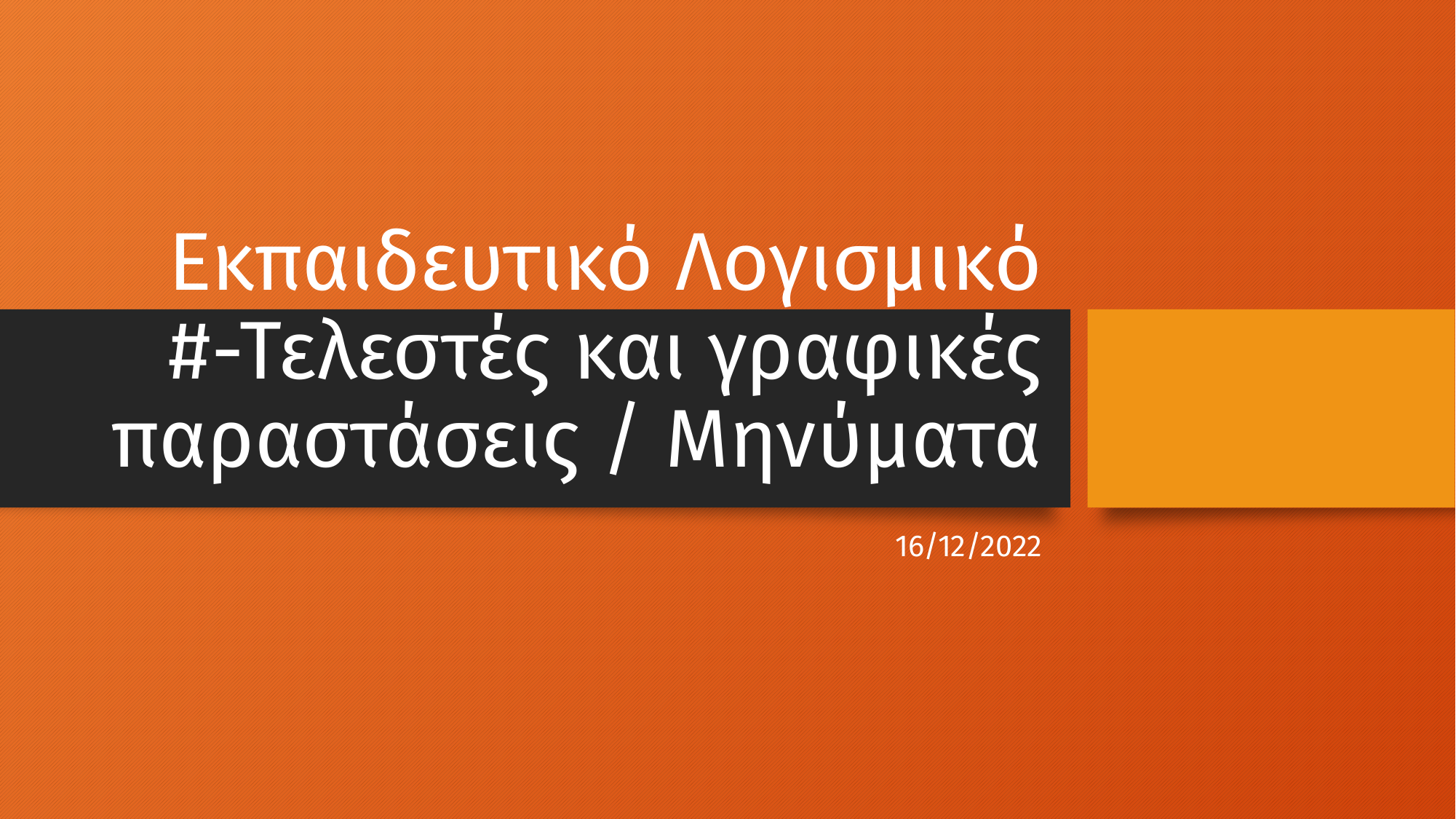

# Εκπαιδευτικό Λογισμικό #-Τελεστές και γραφικές παραστάσεις / Μηνύματα
16/12/2022